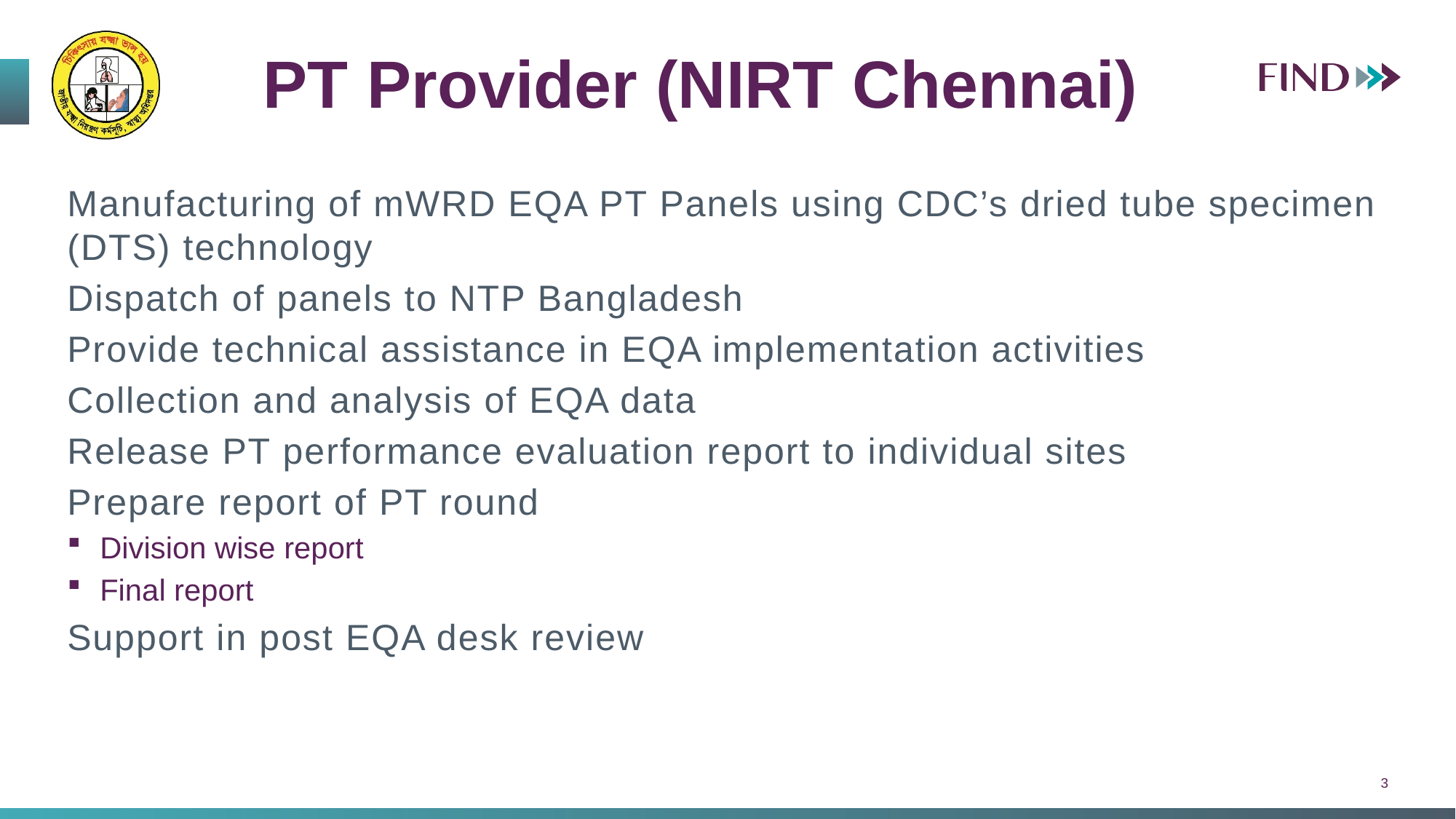

PT Provider (NIRT Chennai)
Manufacturing of mWRD EQA PT Panels using CDC’s dried tube specimen (DTS) technology
Dispatch of panels to NTP Bangladesh
Provide technical assistance in EQA implementation activities
Collection and analysis of EQA data
Release PT performance evaluation report to individual sites
Prepare report of PT round
Division wise report
Final report
Support in post EQA desk review